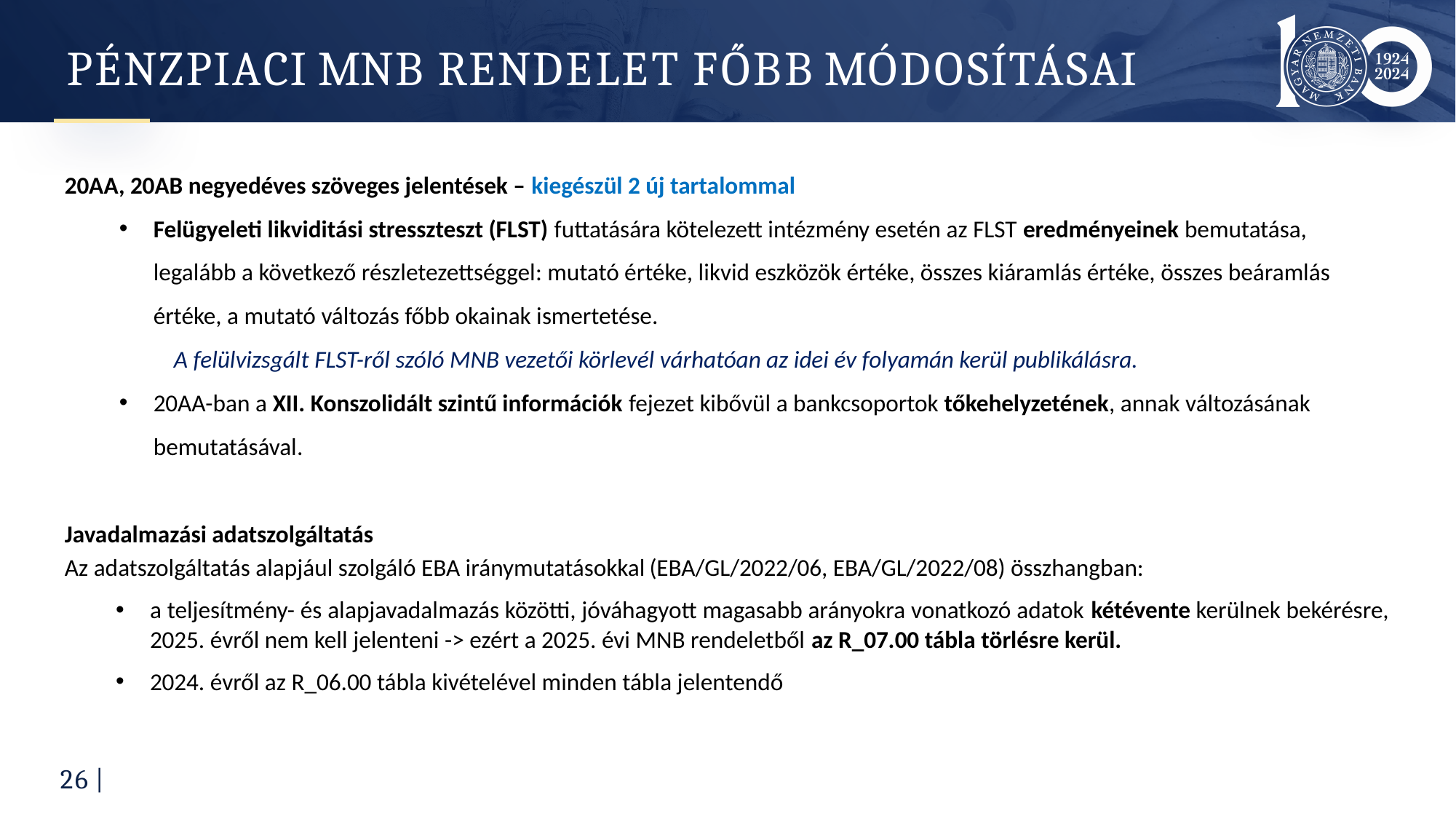

# Pénzpiaci mnb rendelet főbb módosításai
20AA, 20AB negyedéves szöveges jelentések – kiegészül 2 új tartalommal
Felügyeleti likviditási stresszteszt (FLST) futtatására kötelezett intézmény esetén az FLST eredményeinek bemutatása, legalább a következő részletezettséggel: mutató értéke, likvid eszközök értéke, összes kiáramlás értéke, összes beáramlás értéke, a mutató változás főbb okainak ismertetése.
A felülvizsgált FLST-ről szóló MNB vezetői körlevél várhatóan az idei év folyamán kerül publikálásra.
20AA-ban a XII. Konszolidált szintű információk fejezet kibővül a bankcsoportok tőkehelyzetének, annak változásának bemutatásával.

Javadalmazási adatszolgáltatás
Az adatszolgáltatás alapjául szolgáló EBA iránymutatásokkal (EBA/GL/2022/06, EBA/GL/2022/08) összhangban:
a teljesítmény- és alapjavadalmazás közötti, jóváhagyott magasabb arányokra vonatkozó adatok kétévente kerülnek bekérésre, 2025. évről nem kell jelenteni -> ezért a 2025. évi MNB rendeletből az R_07.00 tábla törlésre kerül.
2024. évről az R_06.00 tábla kivételével minden tábla jelentendő